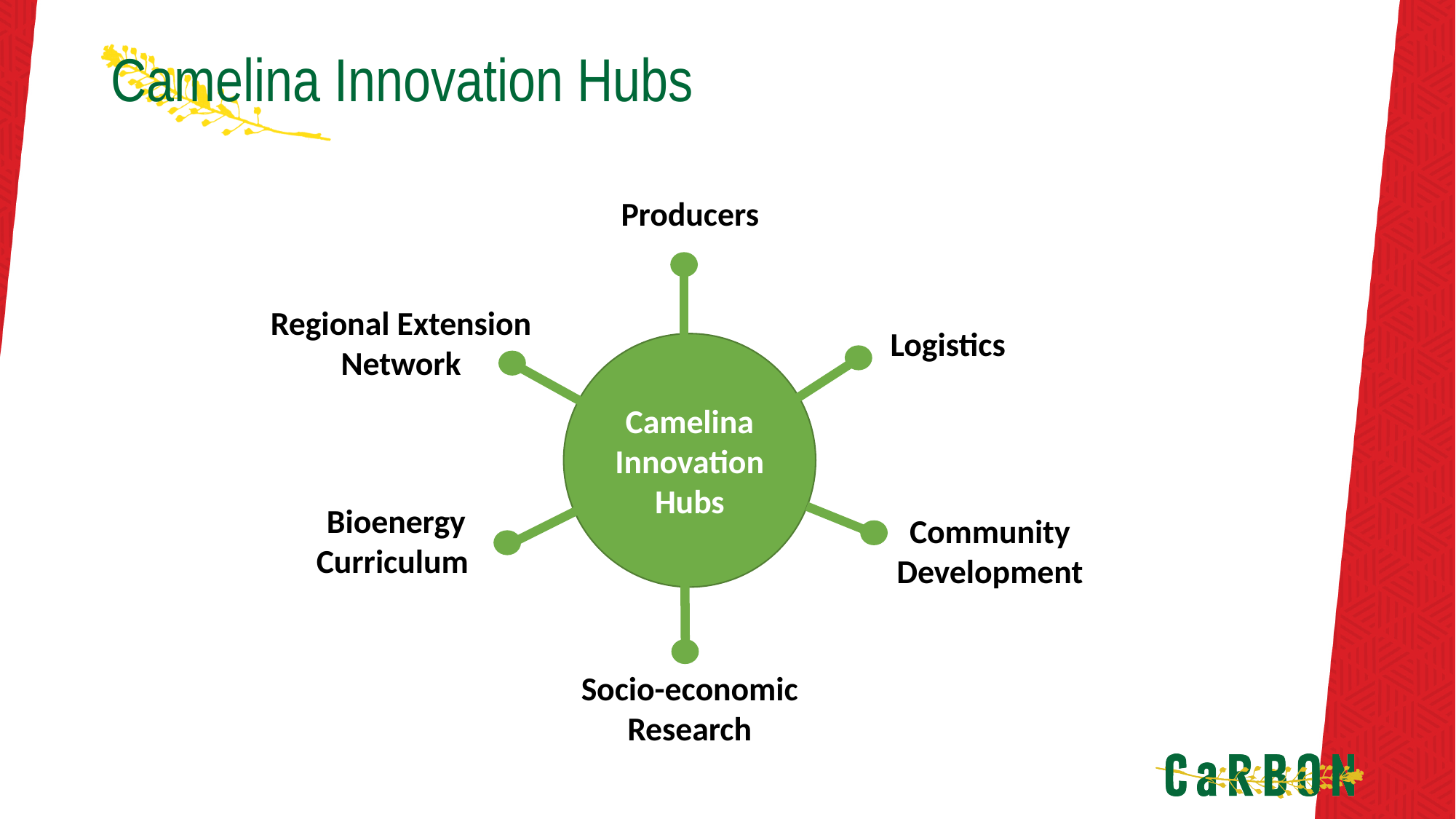

# Camelina Innovation Hubs
Producers
Regional Extension Network
Logistics
Camelina Innovation Hubs
 Bioenergy Curriculum
Community Development
Socio-economic
Research
research